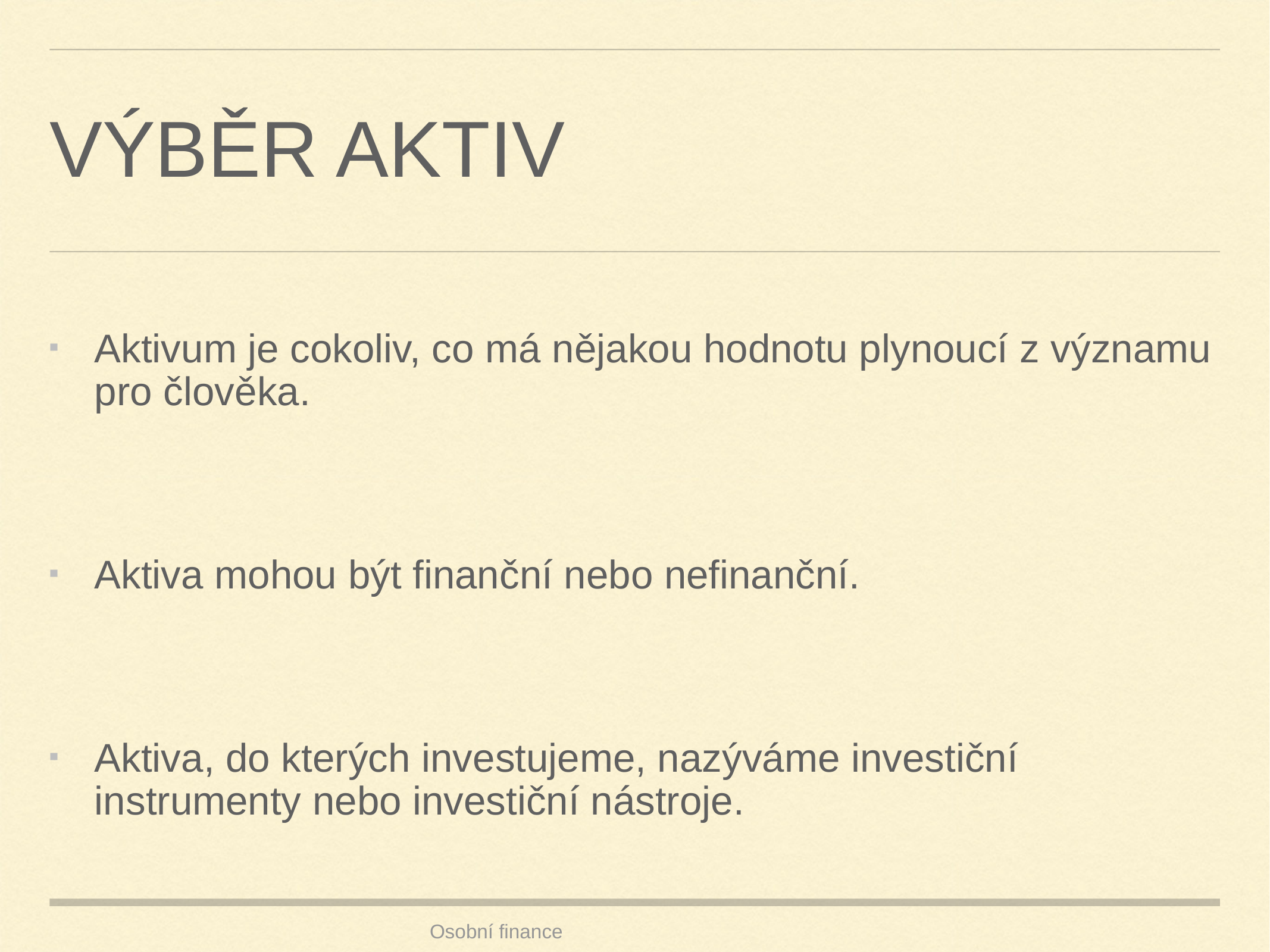

# Výběr aktiv
Aktivum je cokoliv, co má nějakou hodnotu plynoucí z významu pro člověka.

Aktiva mohou být finanční nebo nefinanční.

Aktiva, do kterých investujeme, nazýváme investiční instrumenty nebo investiční nástroje.
Osobní finance